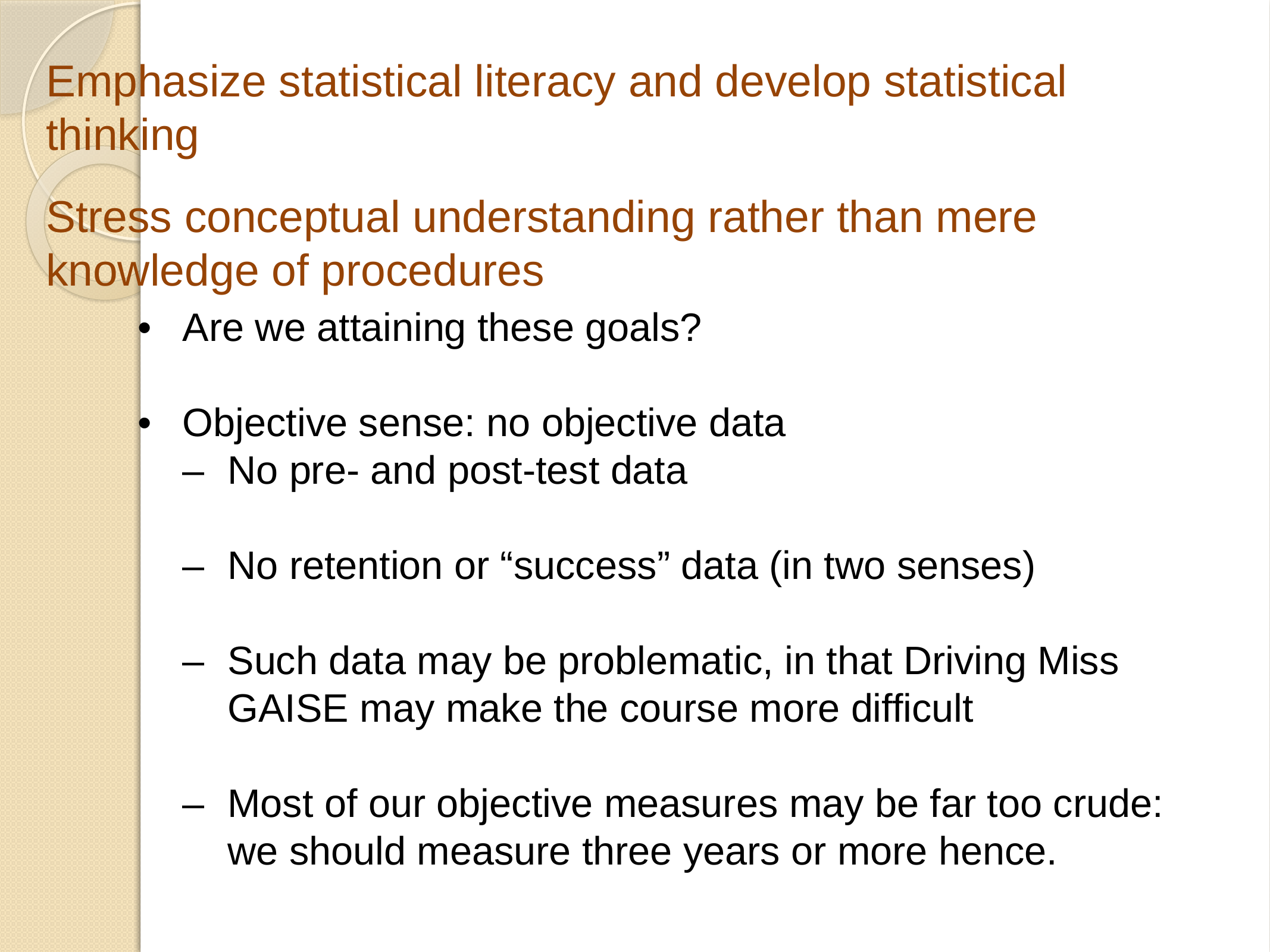

Emphasize statistical literacy and develop statistical thinking
Stress conceptual understanding rather than mere knowledge of procedures
•	Are we attaining these goals?

•	Objective sense: no objective data
–	No pre- and post-test data

–	No retention or “success” data (in two senses)

–	Such data may be problematic, in that Driving Miss GAISE may make the course more difficult

–	Most of our objective measures may be far too crude: we should measure three years or more hence.